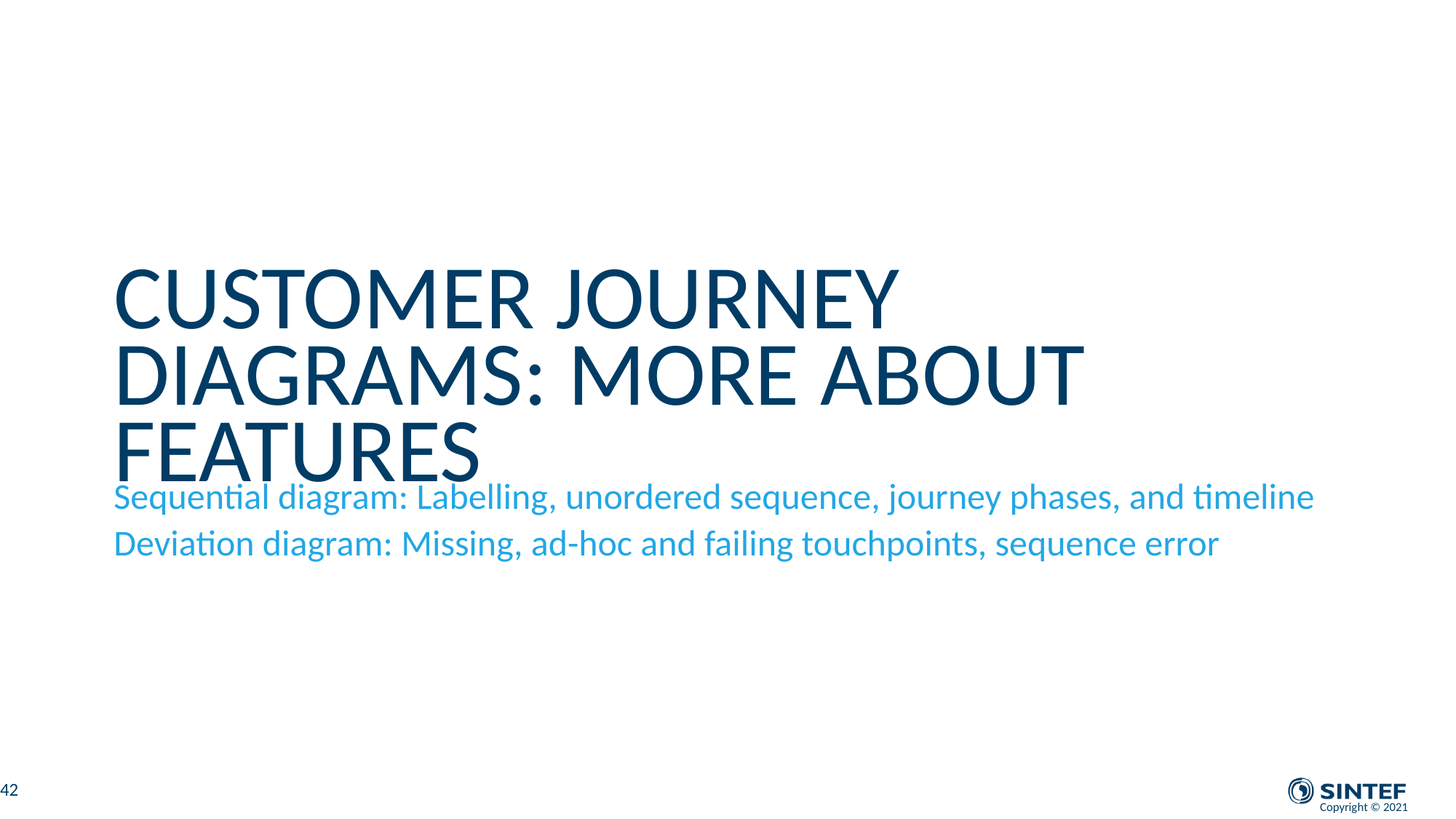

# Customer journey diagrams: More about features
Sequential diagram: Labelling, unordered sequence, journey phases, and timeline
Deviation diagram: Missing, ad-hoc and failing touchpoints, sequence error

42